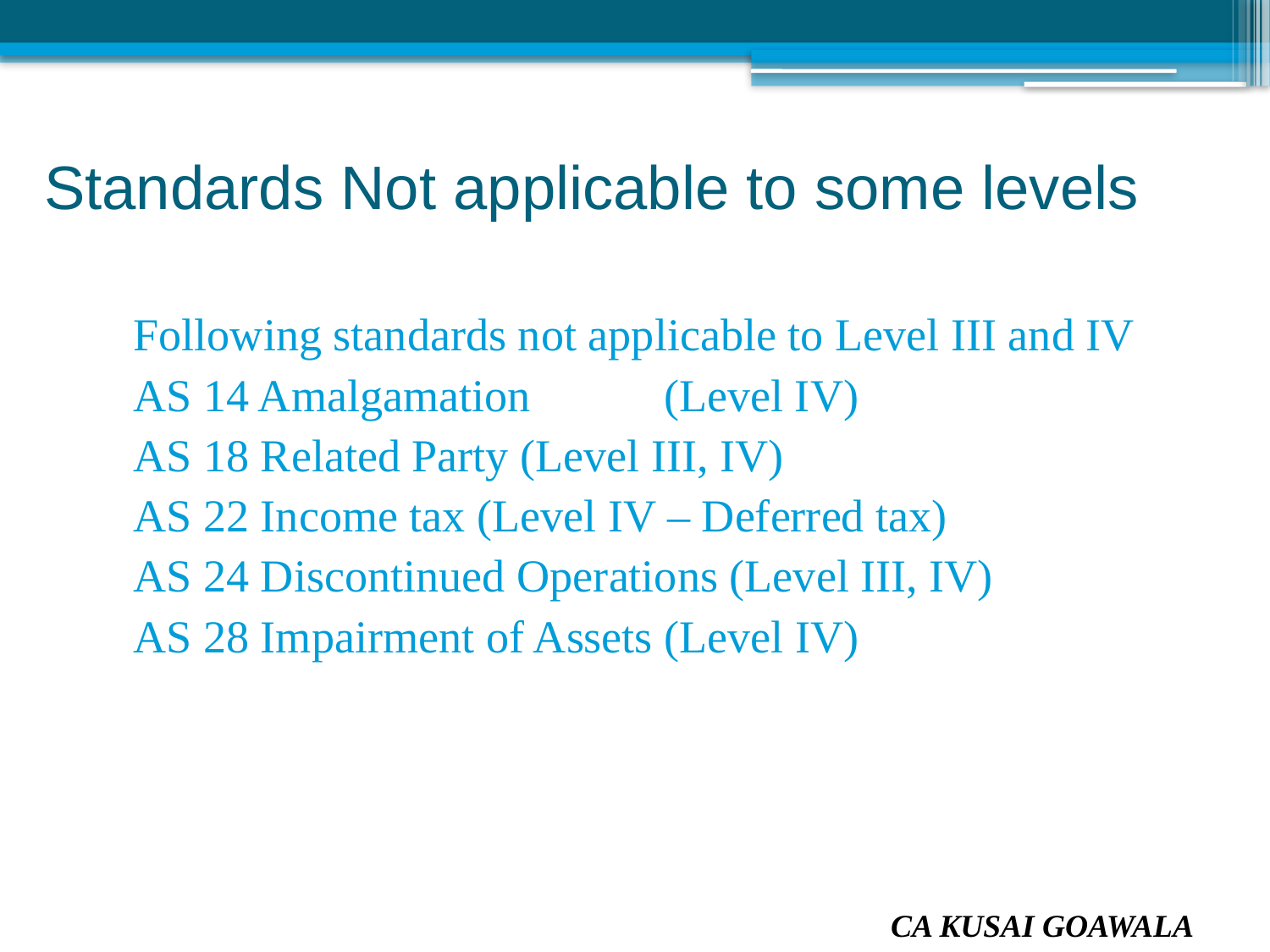

# Standards Not applicable to some levels
Following standards not applicable to Level III and IV
AS 14 Amalgamation	  (Level IV)
AS 18 Related Party (Level III, IV)
AS 22 Income tax (Level IV – Deferred tax)
AS 24 Discontinued Operations (Level III, IV)
AS 28 Impairment of Assets (Level IV)
CA KUSAI GOAWALA